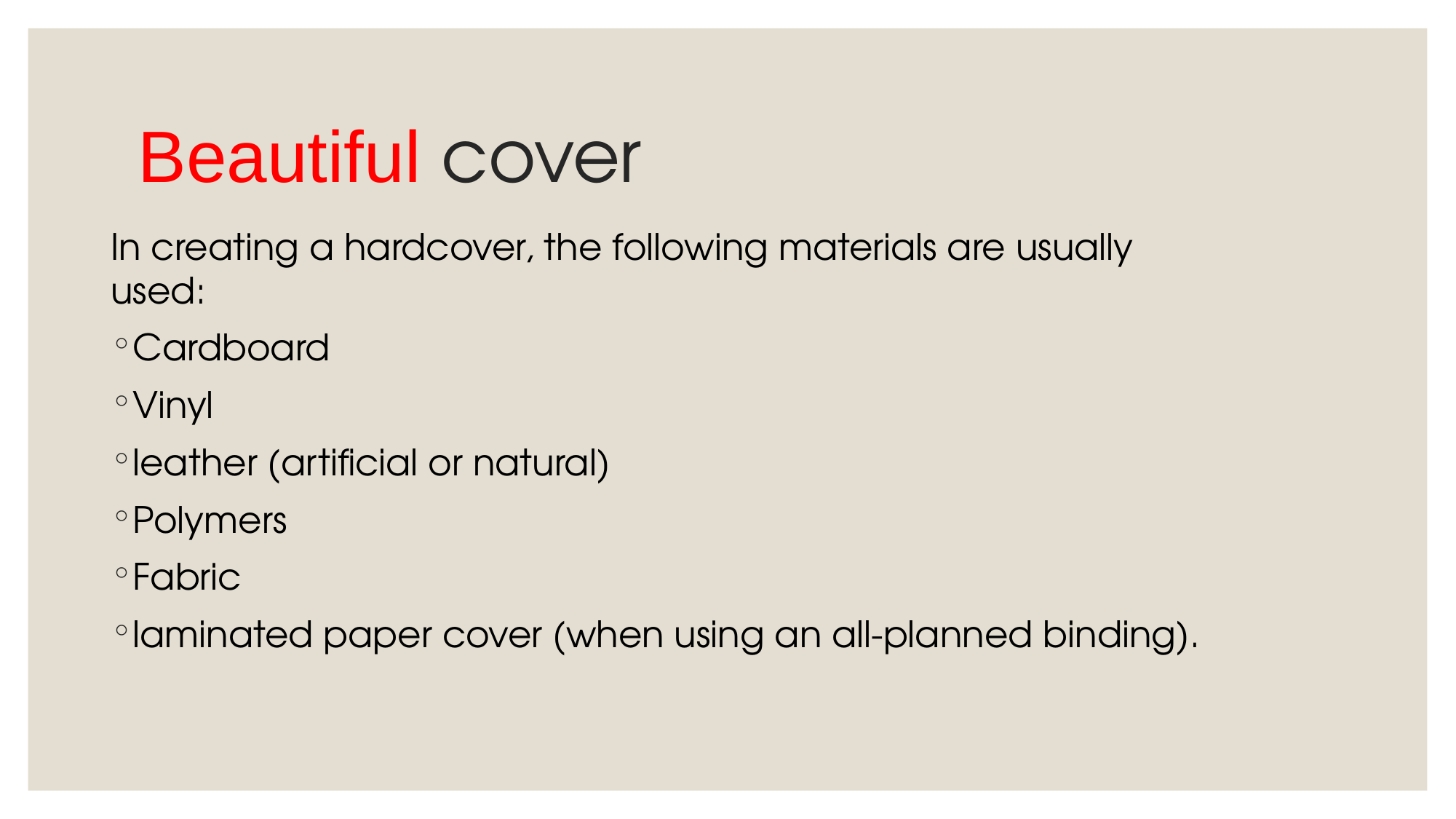

# Beautiful cover
In creating a hardcover, the following materials are usually used:
Cardboard
Vinyl
leather (artificial or natural)
Polymers
Fabric
laminated paper cover (when using an all-planned binding).